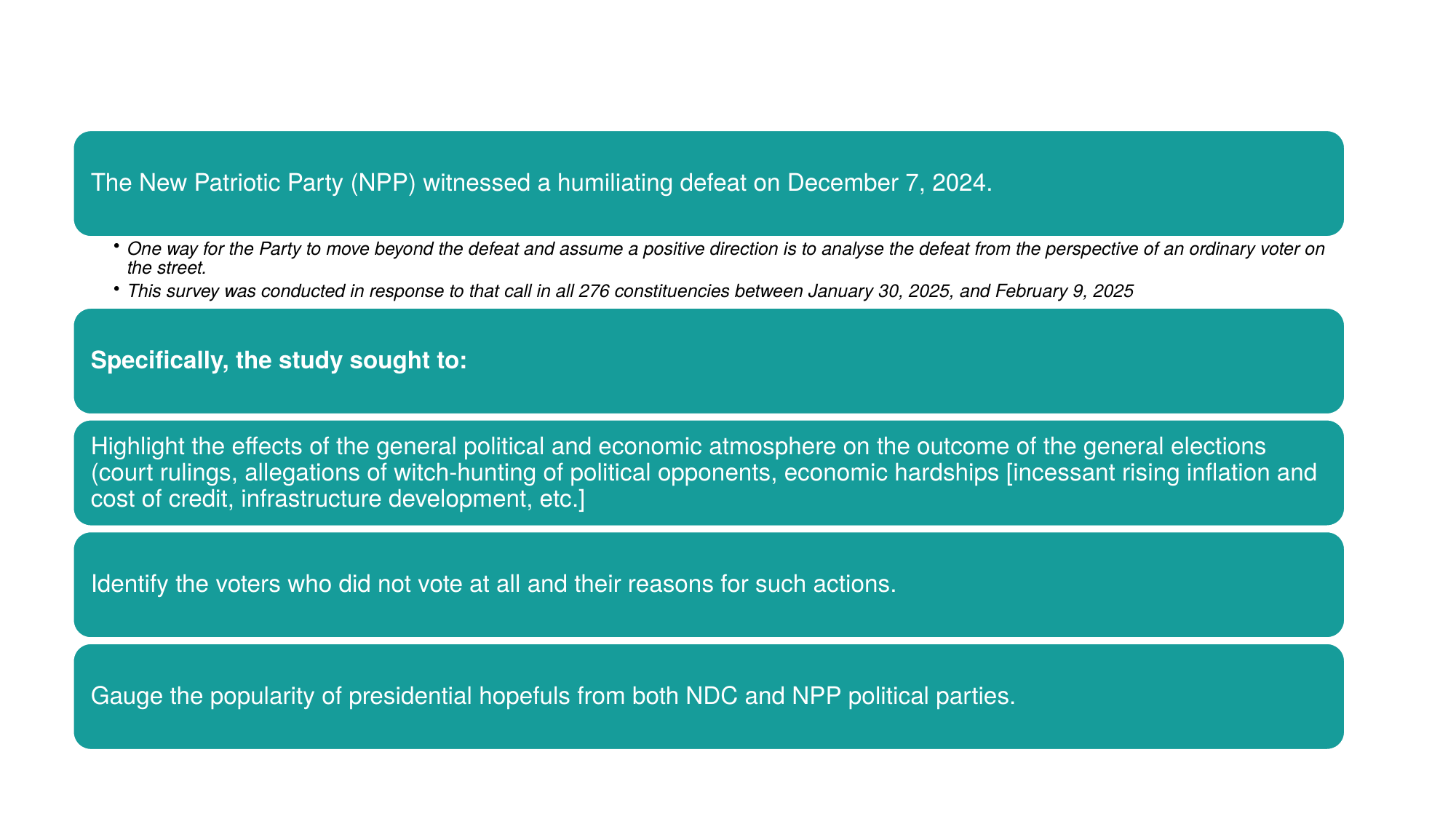

The New Patriotic Party (NPP) witnessed a humiliating defeat on December 7, 2024.
One way for the Party to move beyond the defeat and assume a positive direction is to analyse the defeat from the perspective of an ordinary voter on the street.
This survey was conducted in response to that call in all 276 constituencies between January 30, 2025, and February 9, 2025
Specifically, the study sought to:
Highlight the effects of the general political and economic atmosphere on the outcome of the general elections (court rulings, allegations of witch-hunting of political opponents, economic hardships [incessant rising inflation and cost of credit, infrastructure development, etc.]
Identify the voters who did not vote at all and their reasons for such actions.
Gauge the popularity of presidential hopefuls from both NDC and NPP political parties.